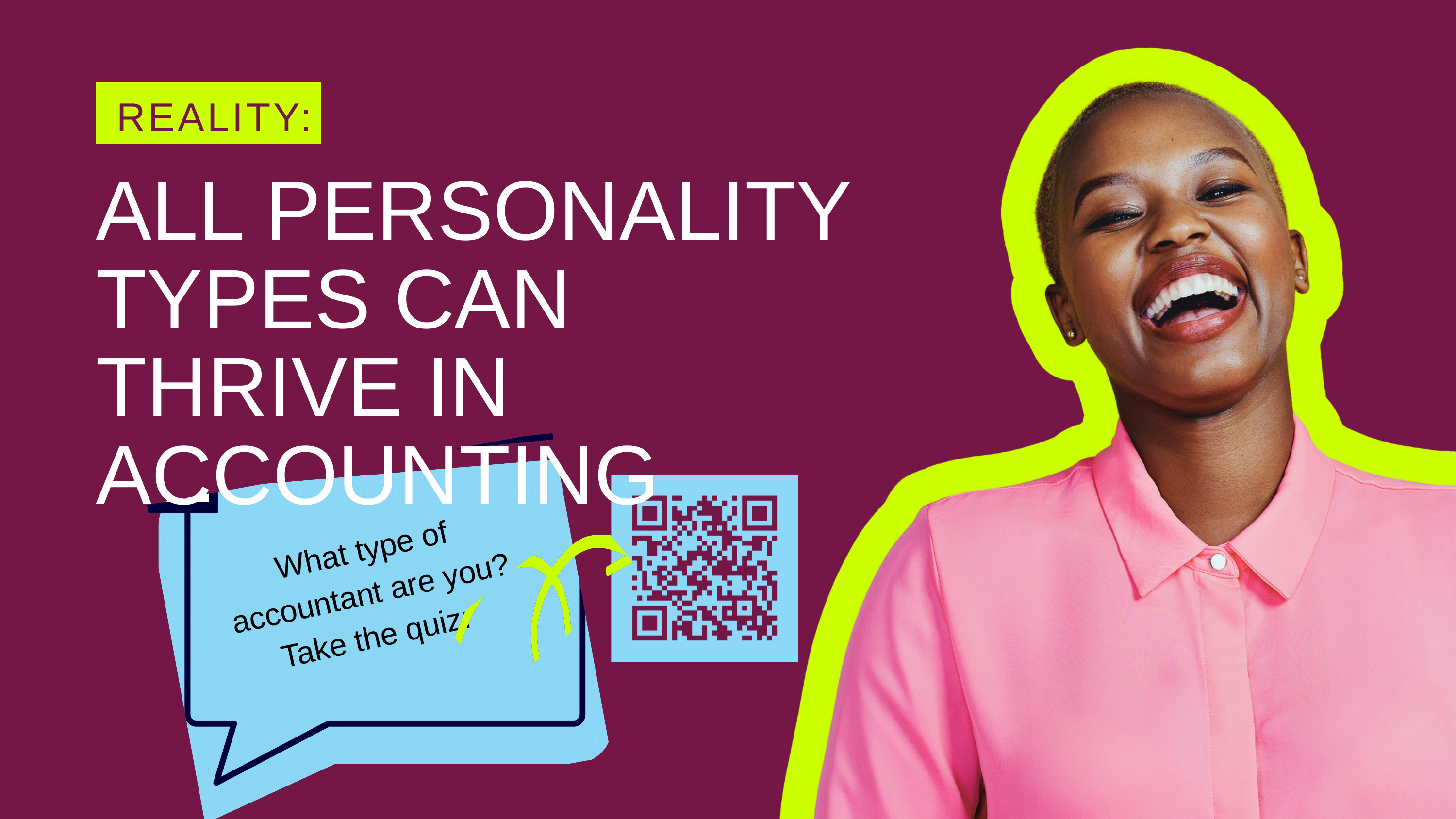

REALITY:
ALL PERSONALITY
TYPES CAN THRIVE IN ACCOUNTING

What type of accountant are you? Take the quiz: